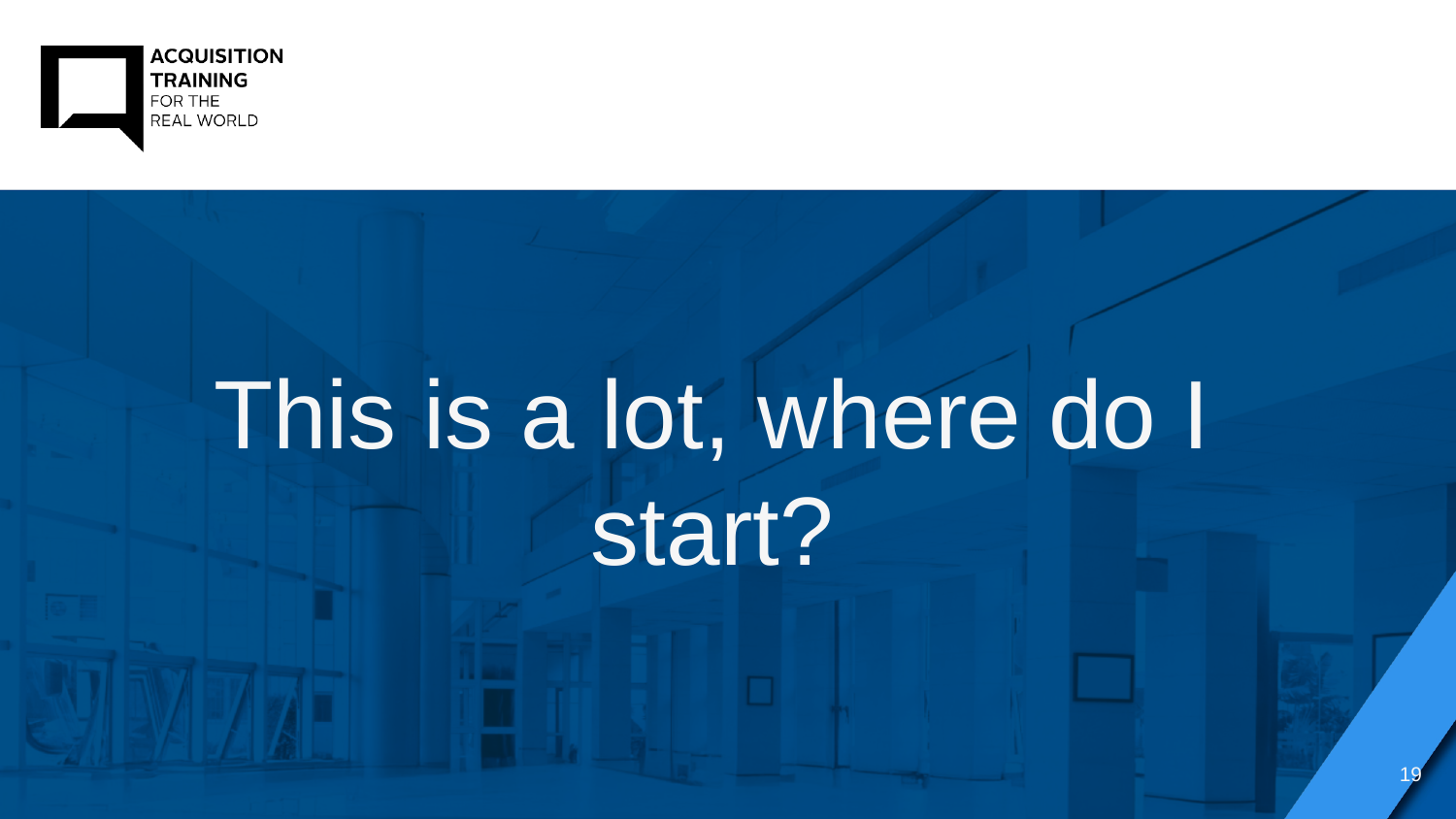

This is a lot, where do I start?
19